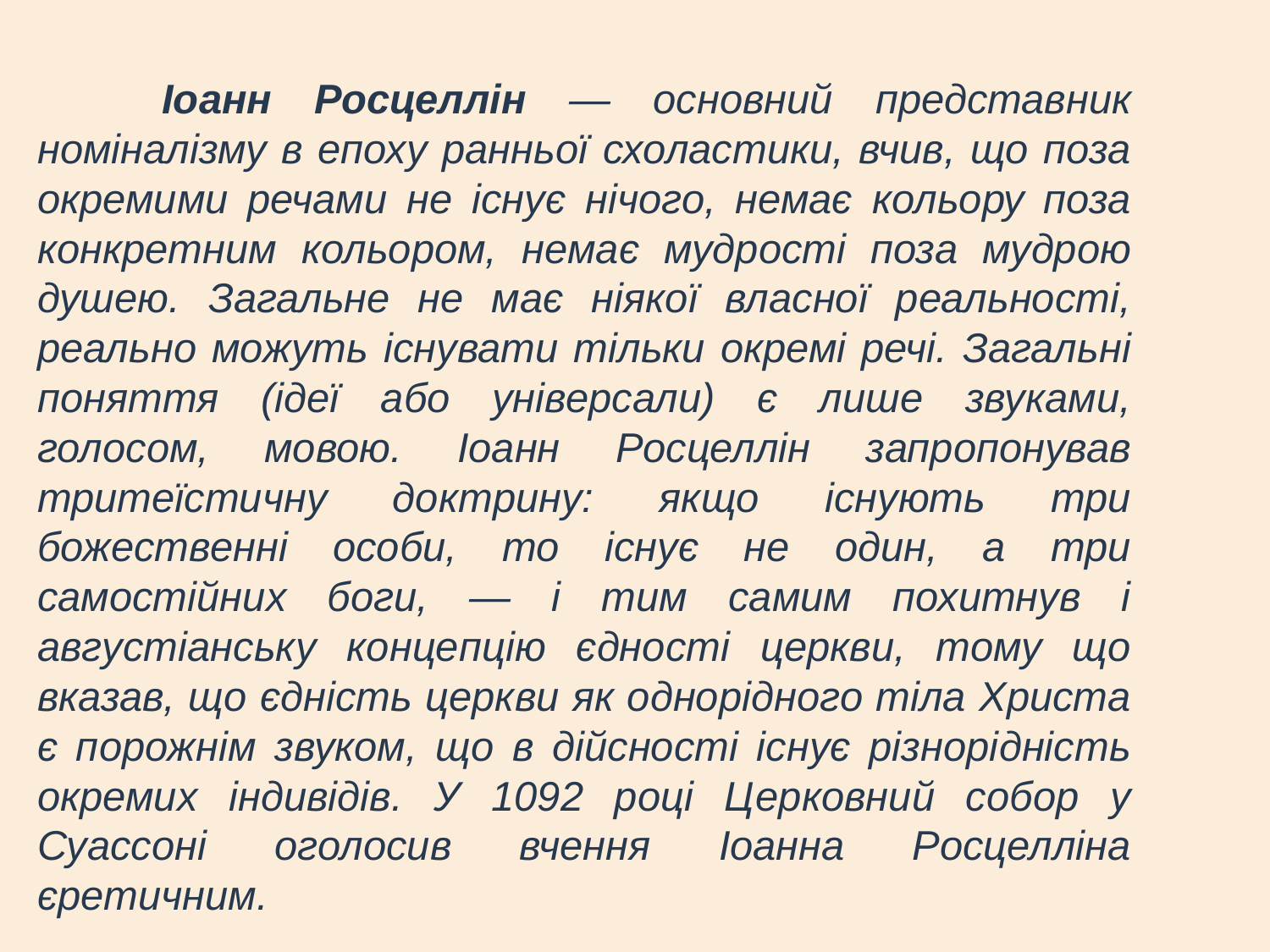

Іоанн Росцеллін — основний представник номіналізму в епоху ранньої схоластики, вчив, що поза окремими речами не існує нічого, немає кольору поза конкретним кольором, немає мудрості поза мудрою душею. Загальне не має ніякої власної реальності, реально можуть існувати тільки окремі речі. Загальні поняття (ідеї або універсали) є лише звуками, голосом, мовою. Іоанн Росцеллін запропонував тритеїстичну доктрину: якщо існують три божественні особи, то існує не один, а три самостійних боги, — і тим самим похитнув і августіанську концепцію єдності церкви, тому що вказав, що єдність церкви як однорідного тіла Христа є порожнім звуком, що в дійсності існує різнорідність окремих індивідів. У 1092 році Церковний собор у Суассоні оголосив вчення Іоанна Росцелліна єретичним.